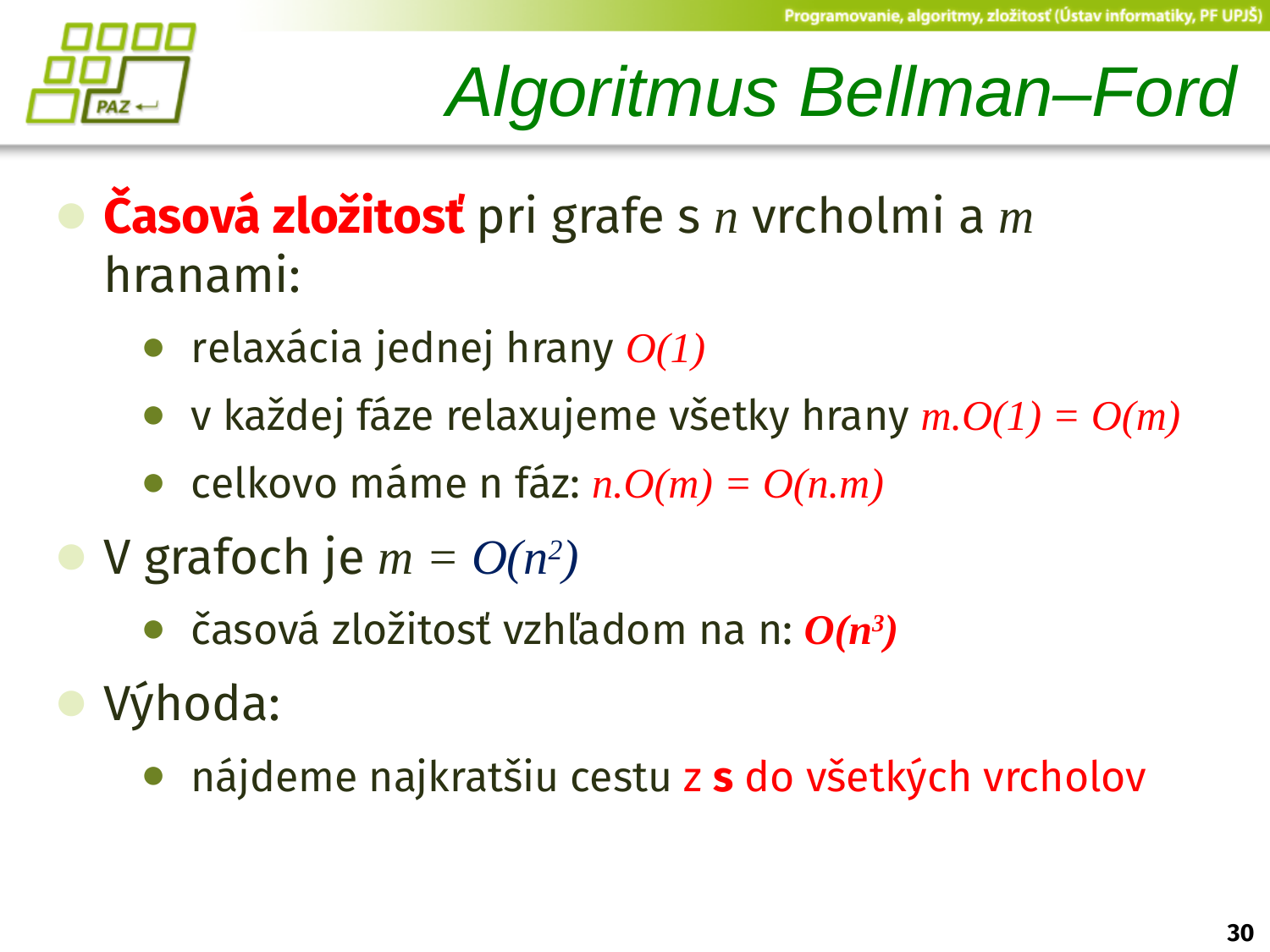

# Algoritmus Bellman–Ford
Časová zložitosť pri grafe s n vrcholmi a m hranami:
relaxácia jednej hrany O(1)
v každej fáze relaxujeme všetky hrany m.O(1) = O(m)
celkovo máme n fáz: n.O(m) = O(n.m)
V grafoch je m = O(n2)
časová zložitosť vzhľadom na n: O(n3)
Výhoda:
nájdeme najkratšiu cestu z s do všetkých vrcholov